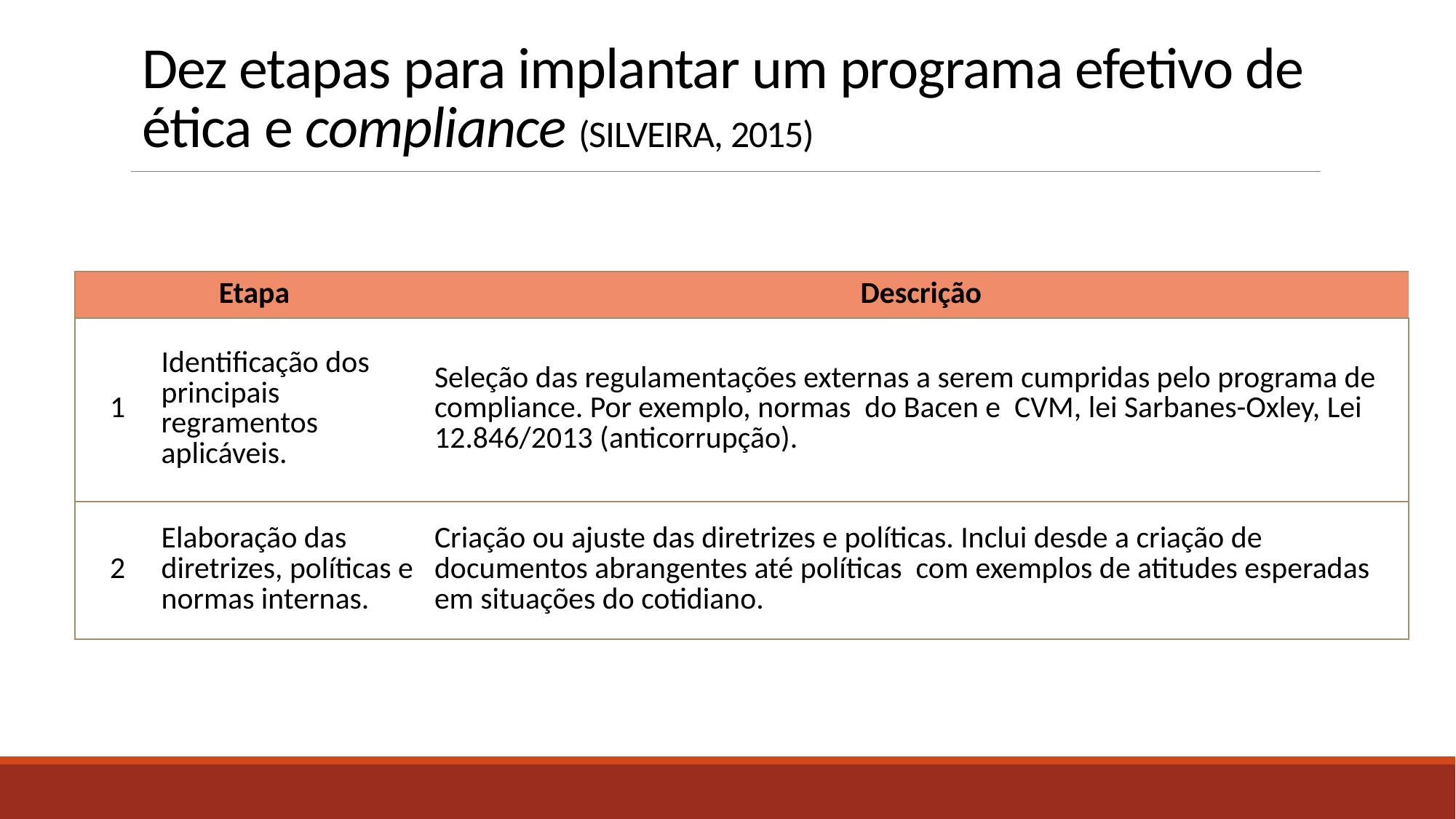

# Dez etapas para implantar um programa efetivo de ética e compliance (SILVEIRA, 2015)
| Etapa |  | Descrição |
| --- | --- | --- |
| 1 | Identificação dos principais regramentos aplicáveis. | Seleção das regulamentações externas a serem cumpridas pelo programa de compliance. Por exemplo, normas do Bacen e CVM, lei Sarbanes-Oxley, Lei 12.846/2013 (anticorrupção). |
| 2 | Elaboração das diretrizes, políticas e normas internas. | Criação ou ajuste das diretrizes e políticas. Inclui desde a criação de documentos abrangentes até políticas com exemplos de atitudes esperadas em situações do cotidiano. |